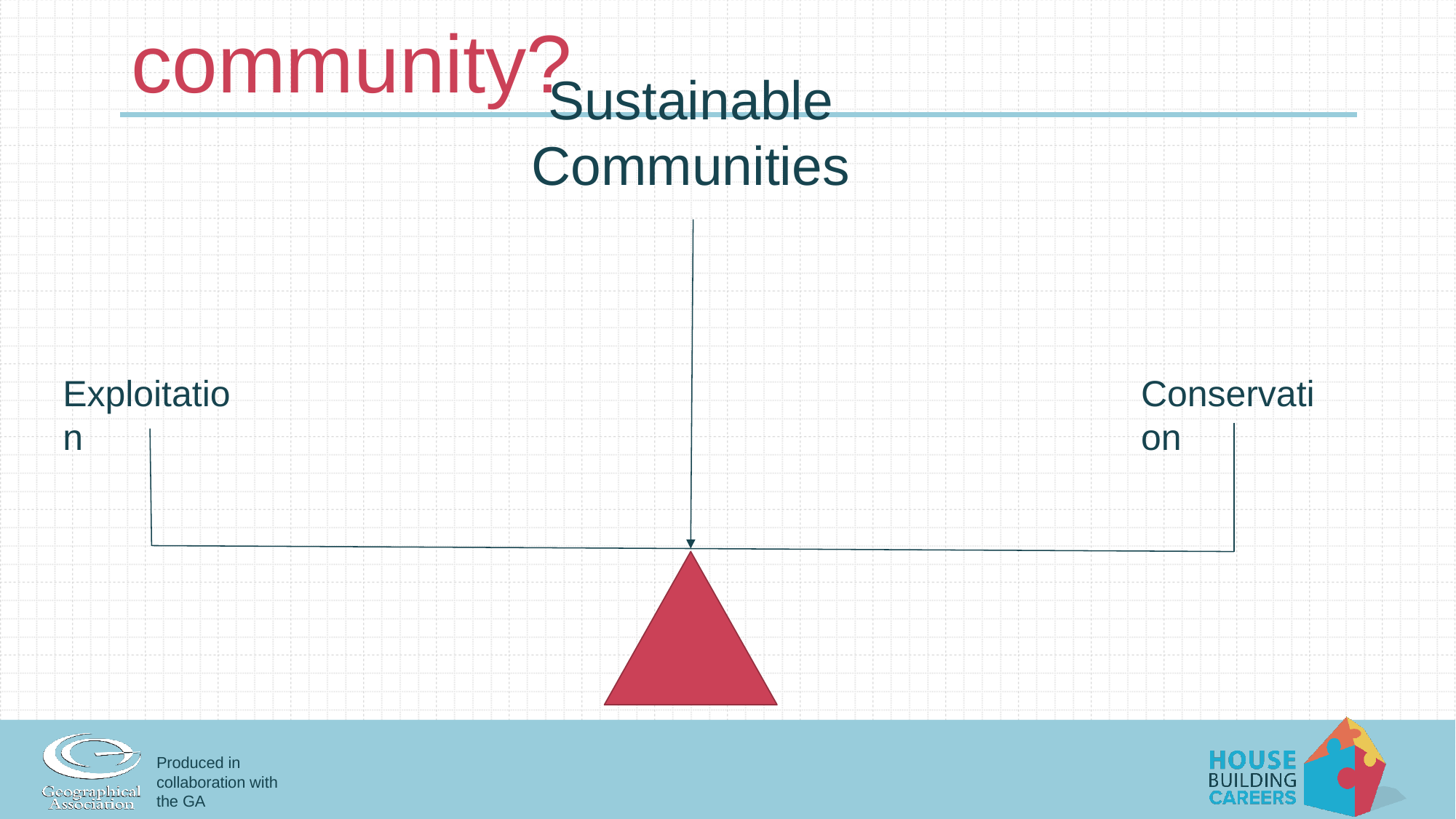

What is a sustainable community?
# Sustainable Communities
Exploitation
Conservation